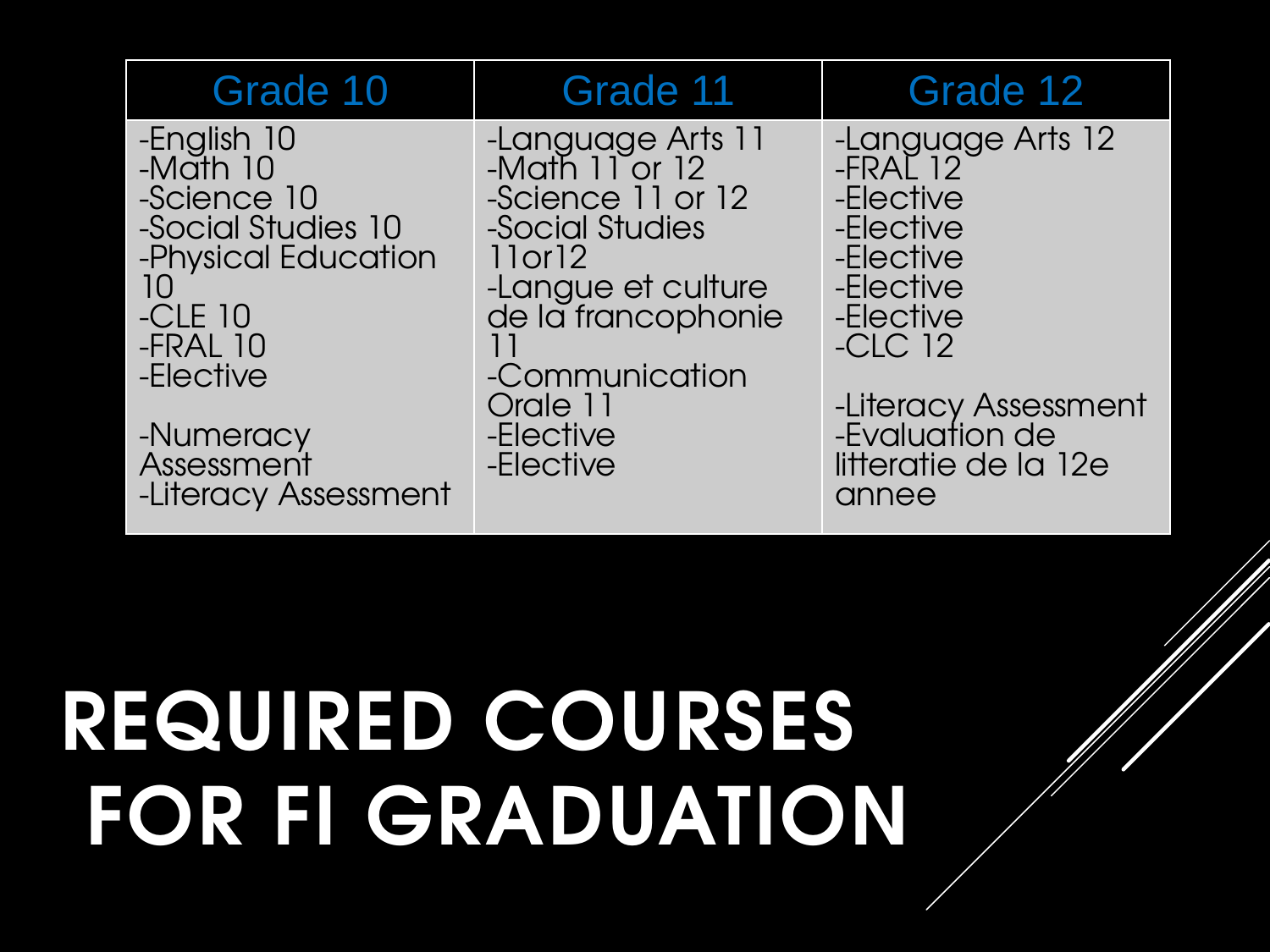

| Grade 10 | Grade 11 | Grade 12 |
| --- | --- | --- |
| -English 10 -Math 10 -Science 10 -Social Studies 10 -Physical Education 10 -CLE 10 -FRAL 10 -Elective -Numeracy Assessment -Literacy Assessment | -Language Arts 11 -Math 11 or 12 -Science 11 or 12 -Social Studies 11or12 -Langue et culture de la francophonie 11 -Communication Orale 11 -Elective -Elective | -Language Arts 12 -FRAL 12 -Elective -Elective -Elective -Elective -Elective -CLC 12 -Literacy Assessment -Evaluation de litteratie de la 12e annee |
# Required Courses for FI Graduation